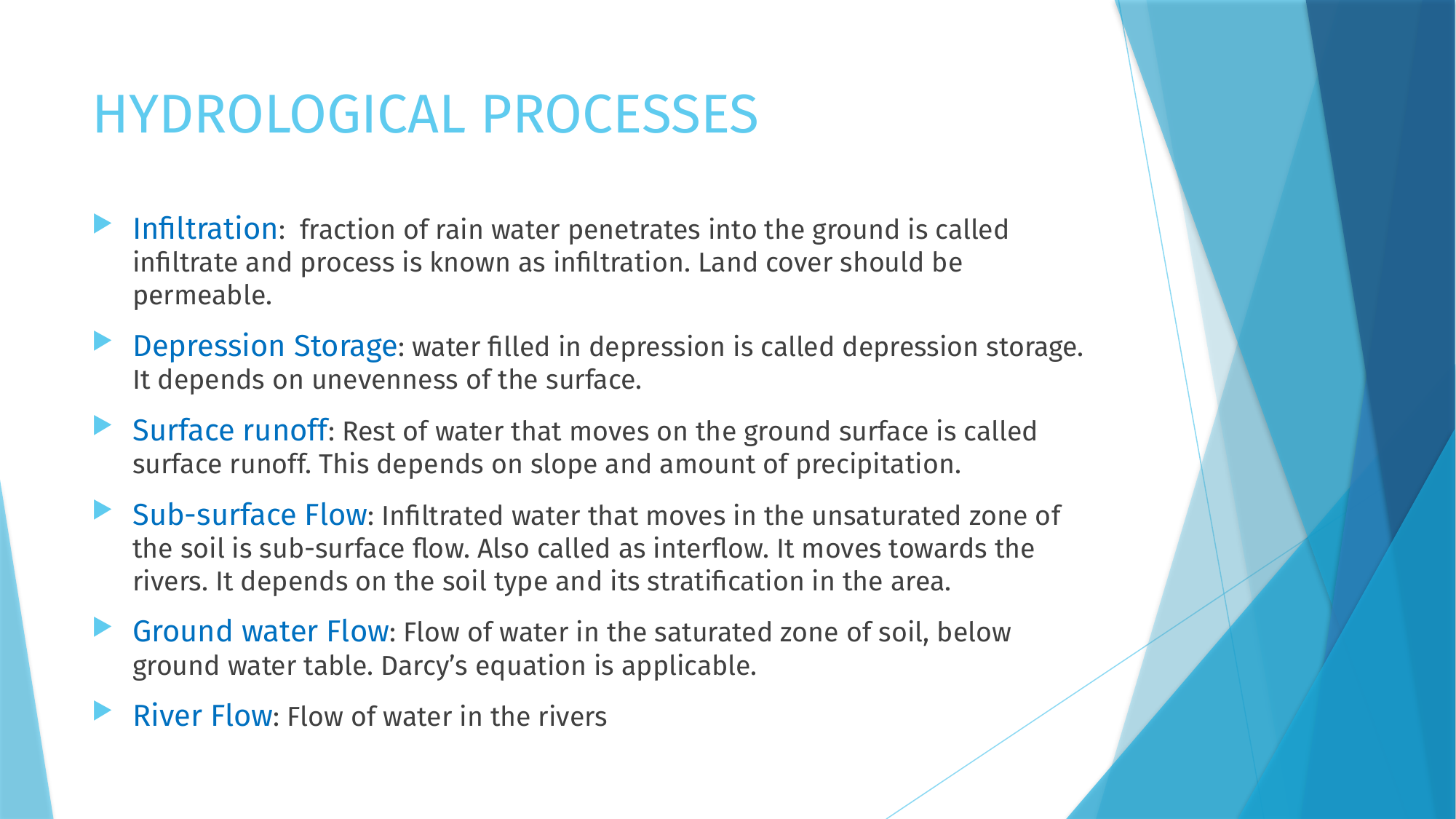

# HYDROLOGICAL PROCESSES
Infiltration:  fraction of rain water penetrates into the ground is called infiltrate and process is known as infiltration. Land cover should be permeable.
Depression Storage: water filled in depression is called depression storage. It depends on unevenness of the surface.
Surface runoff: Rest of water that moves on the ground surface is called surface runoff. This depends on slope and amount of precipitation.
Sub-surface Flow: Infiltrated water that moves in the unsaturated zone of the soil is sub-surface flow. Also called as interflow. It moves towards the rivers. It depends on the soil type and its stratification in the area.
Ground water Flow: Flow of water in the saturated zone of soil, below ground water table. Darcy’s equation is applicable.
River Flow: Flow of water in the rivers